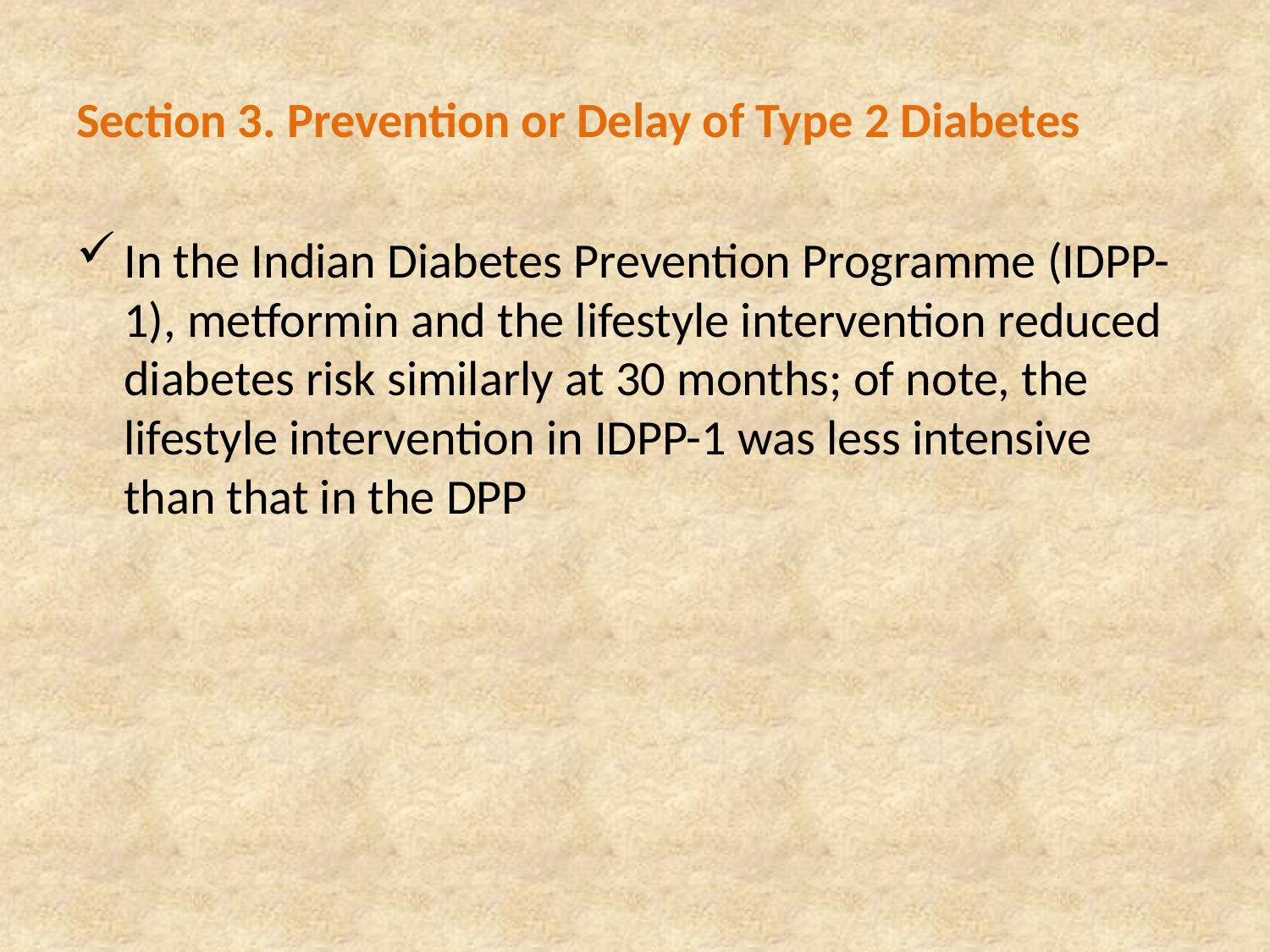

# Section 3. Prevention or Delay of Type 2 Diabetes
In the Indian Diabetes Prevention Programme (IDPP-1), metformin and the lifestyle intervention reduced diabetes risk similarly at 30 months; of note, the lifestyle intervention in IDPP-1 was less intensive than that in the DPP